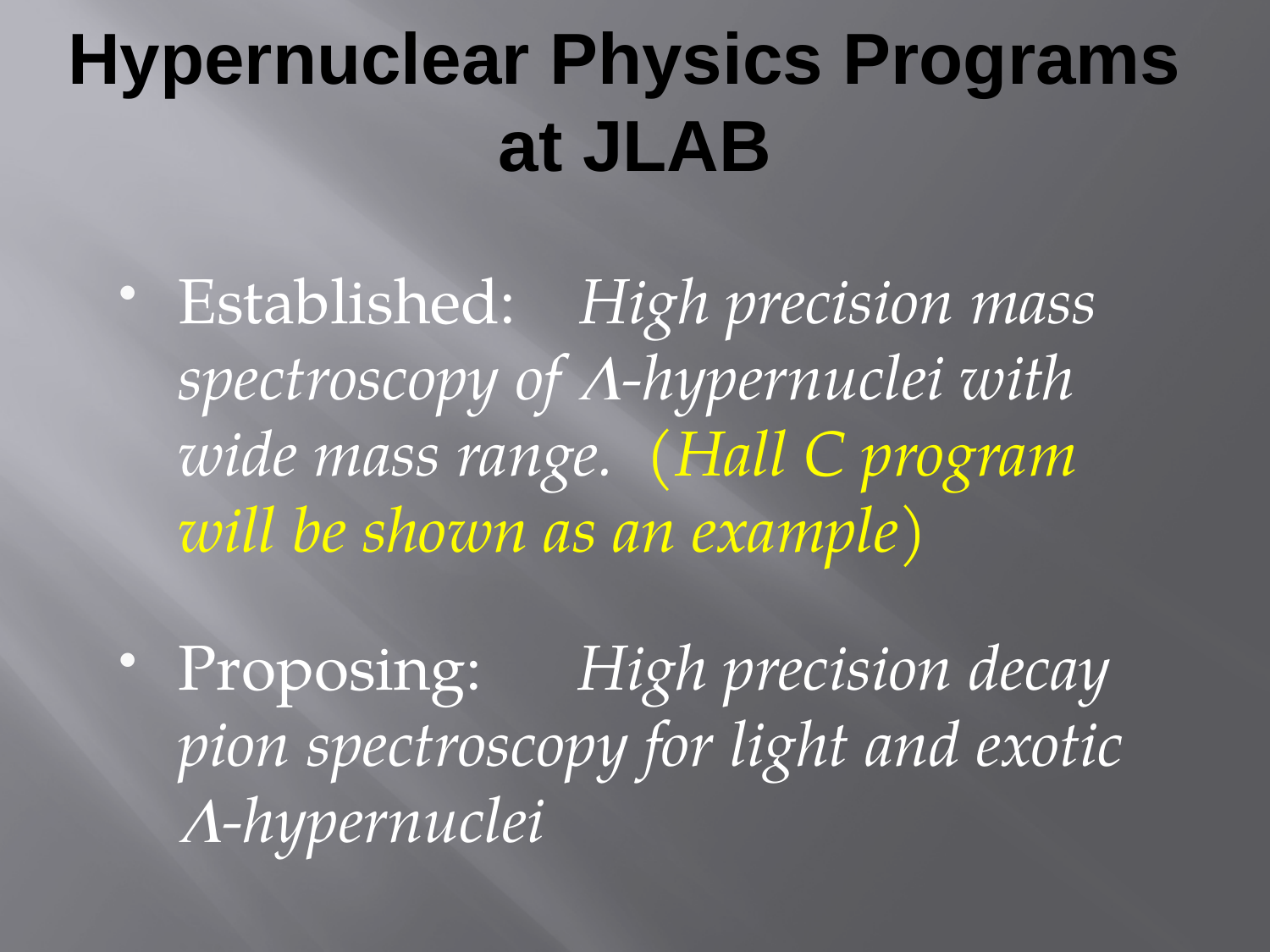

# Hypernuclear Physics Programs at JLAB
Established:    High precision mass spectroscopy of Λ-hypernuclei with wide mass range.  (Hall C program will be shown as an example)

Proposing:      High precision decay pion spectroscopy for light and exotic Λ-hypernuclei